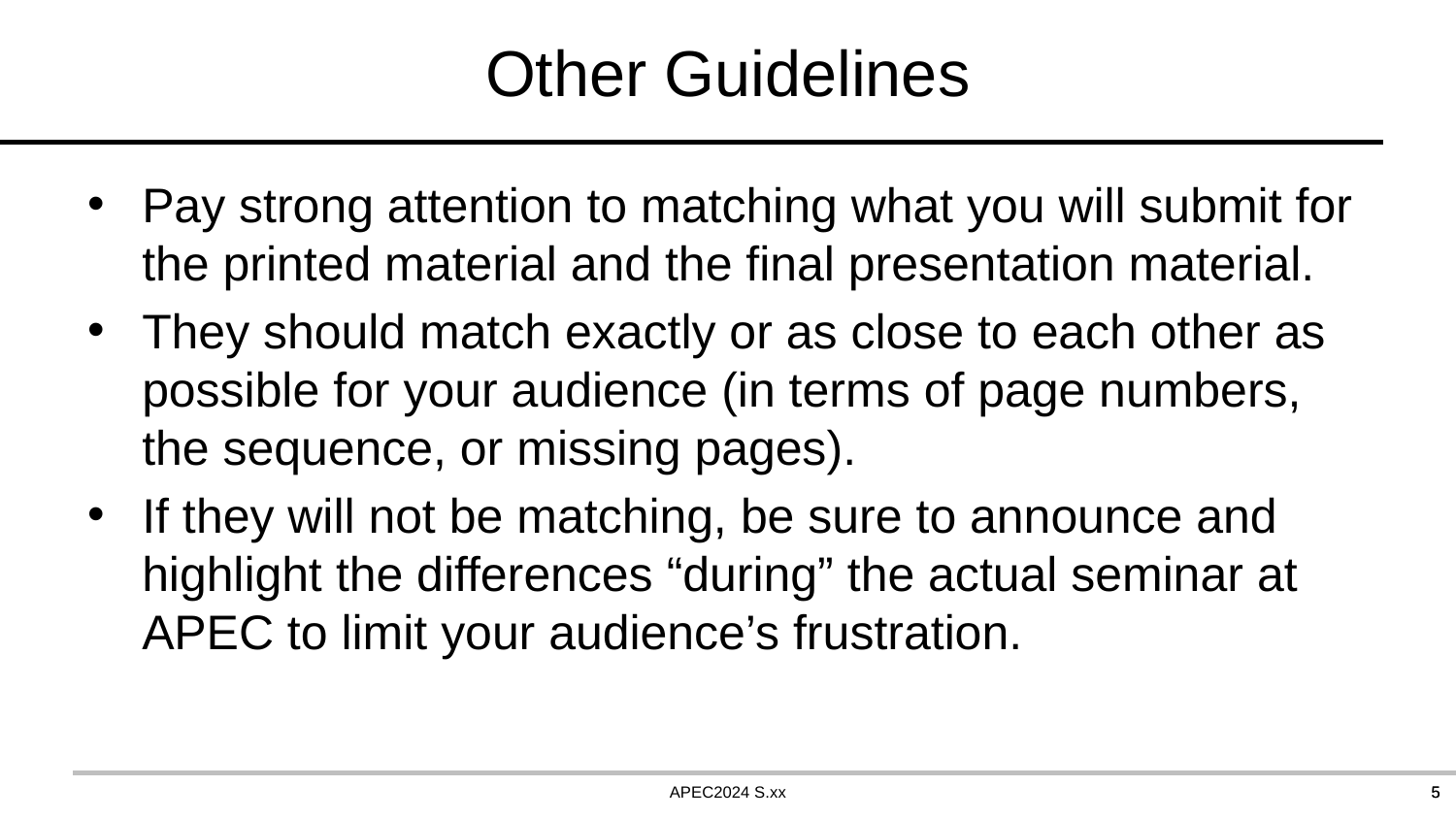

# Other Guidelines
Pay strong attention to matching what you will submit for the printed material and the final presentation material.
They should match exactly or as close to each other as possible for your audience (in terms of page numbers, the sequence, or missing pages).
If they will not be matching, be sure to announce and highlight the differences “during” the actual seminar at APEC to limit your audience’s frustration.

APEC2024 S.xx